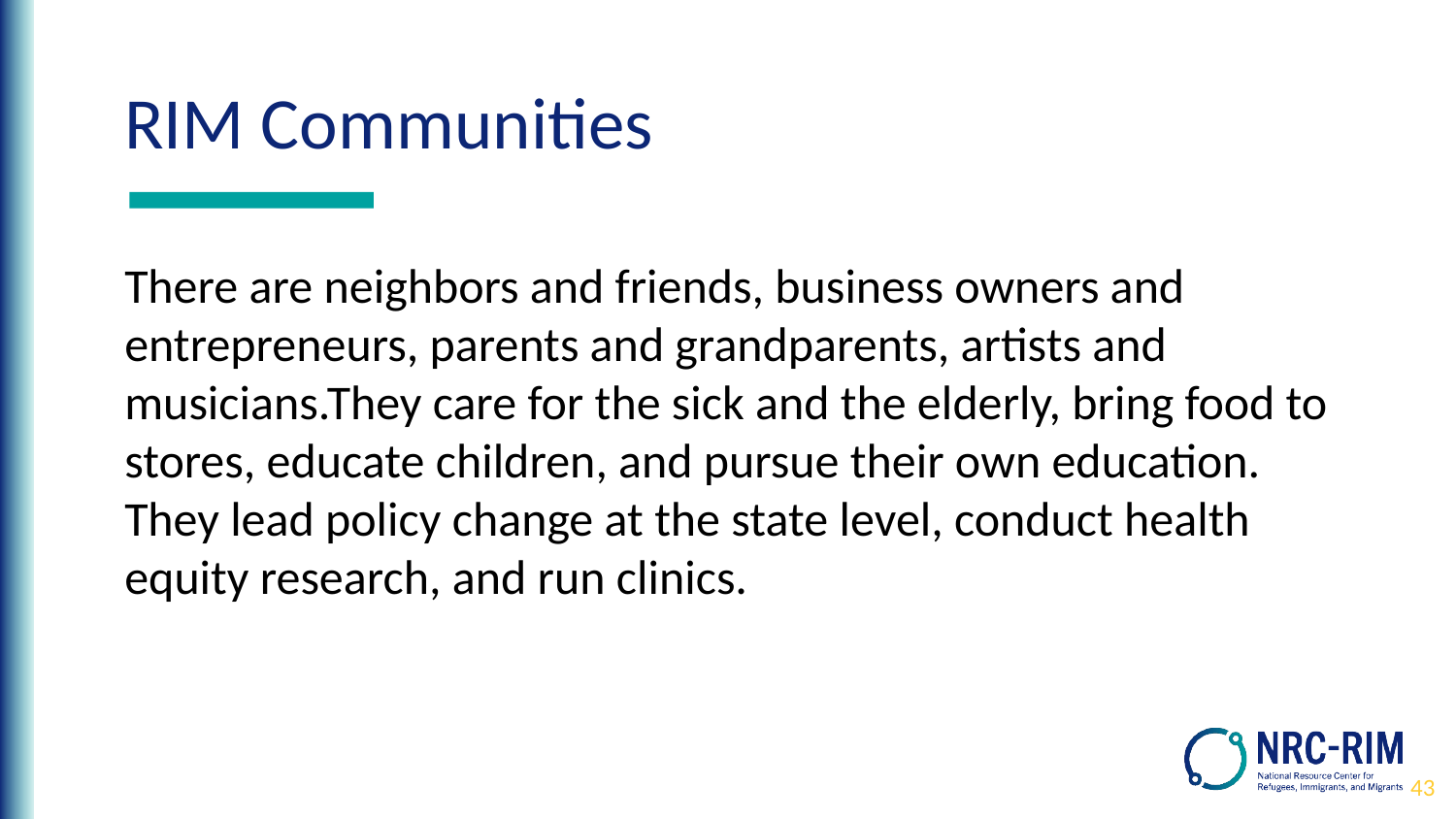

# RIM Communities
There are neighbors and friends, business owners and entrepreneurs, parents and grandparents, artists and musicians.They care for the sick and the elderly, bring food to stores, educate children, and pursue their own education. They lead policy change at the state level, conduct health equity research, and run clinics.
43